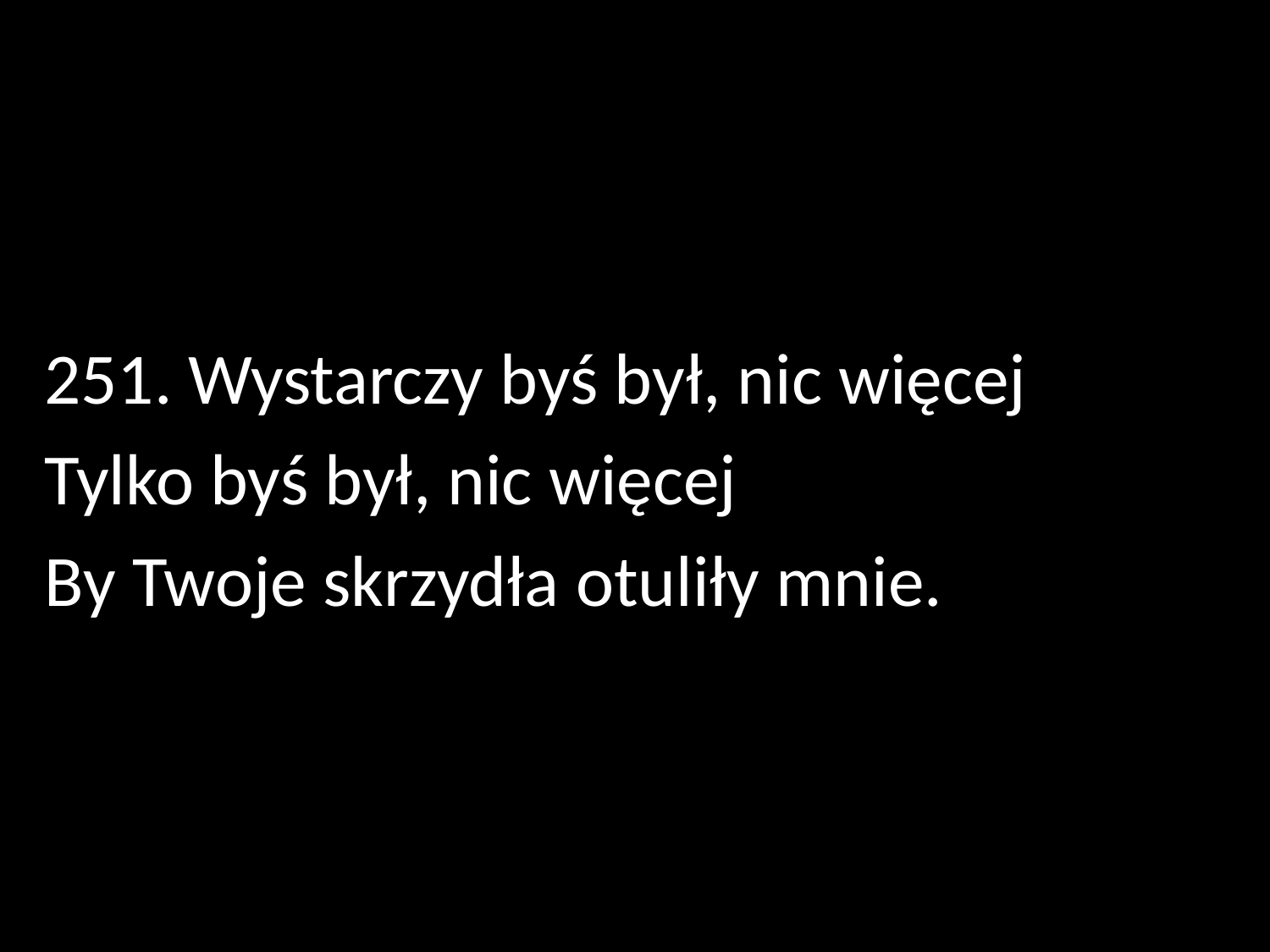

251. Wystarczy byś był, nic więcej
Tylko byś był, nic więcej
By Twoje skrzydła otuliły mnie.